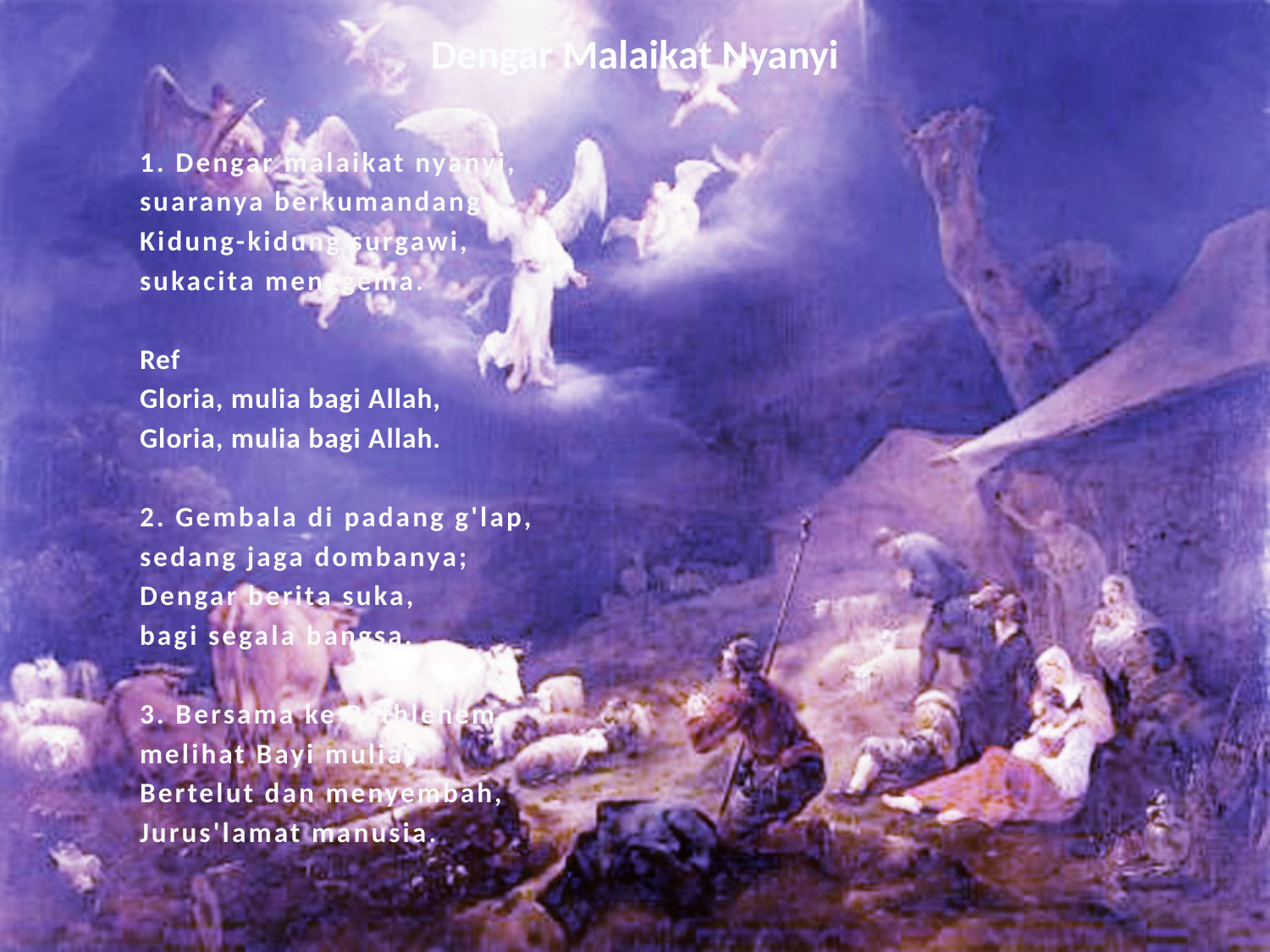

# Dengar Malaikat Nyanyi
1. Dengar malaikat nyanyi,
suaranya berkumandang;
Kidung-kidung surgawi,
sukacita menggema.

Ref
Gloria, mulia bagi Allah,
Gloria, mulia bagi Allah.

2. Gembala di padang g'lap,
sedang jaga dombanya;
Dengar berita suka,
bagi segala bangsa.

3. Bersama ke Bethlehem,
melihat Bayi mulia;
Bertelut dan menyembah,
Jurus'lamat manusia.